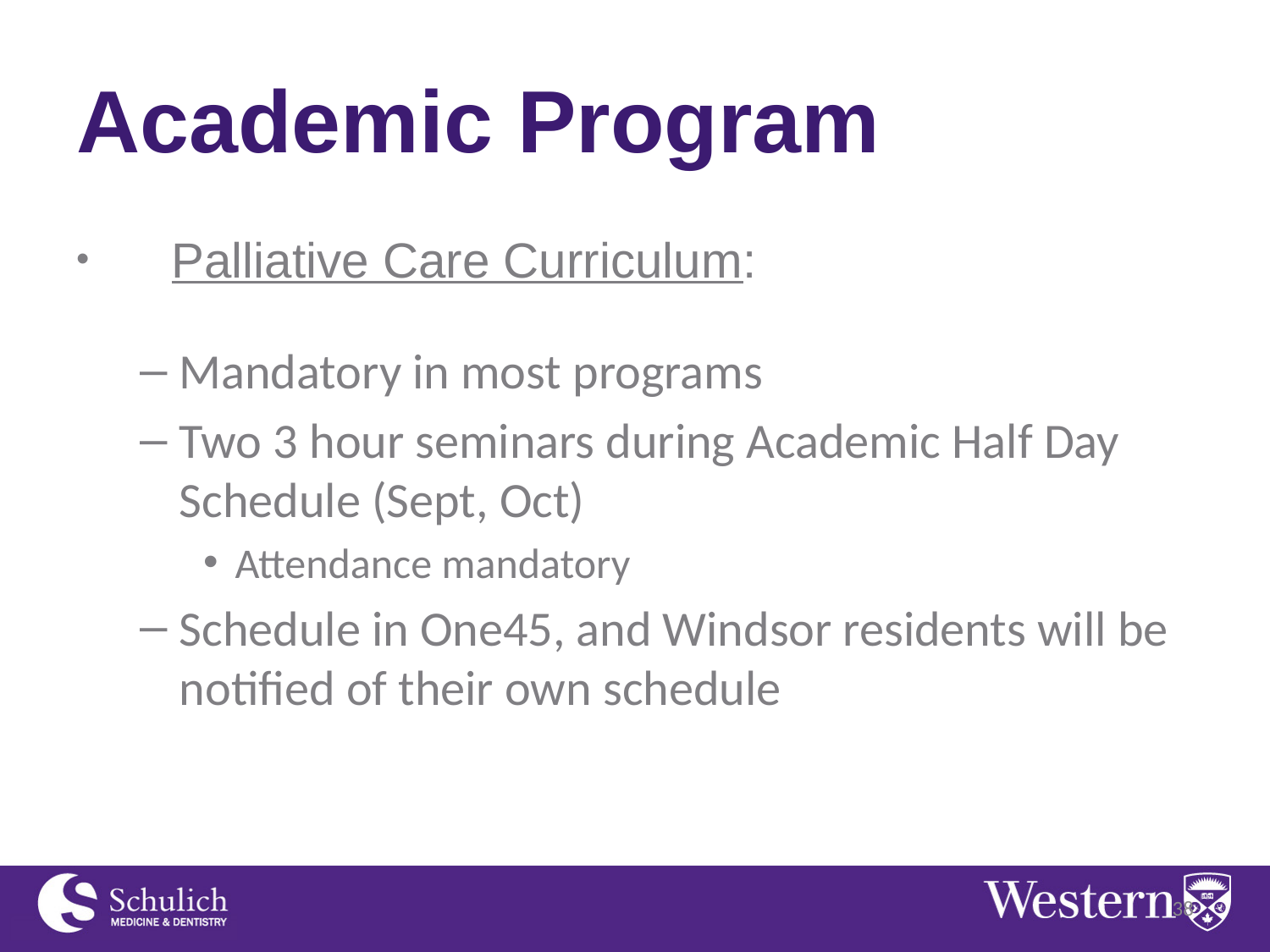

# Academic Program
Palliative Care Curriculum:
Mandatory in most programs
Two 3 hour seminars during Academic Half Day Schedule (Sept, Oct)
Attendance mandatory
Schedule in One45, and Windsor residents will be notified of their own schedule
38